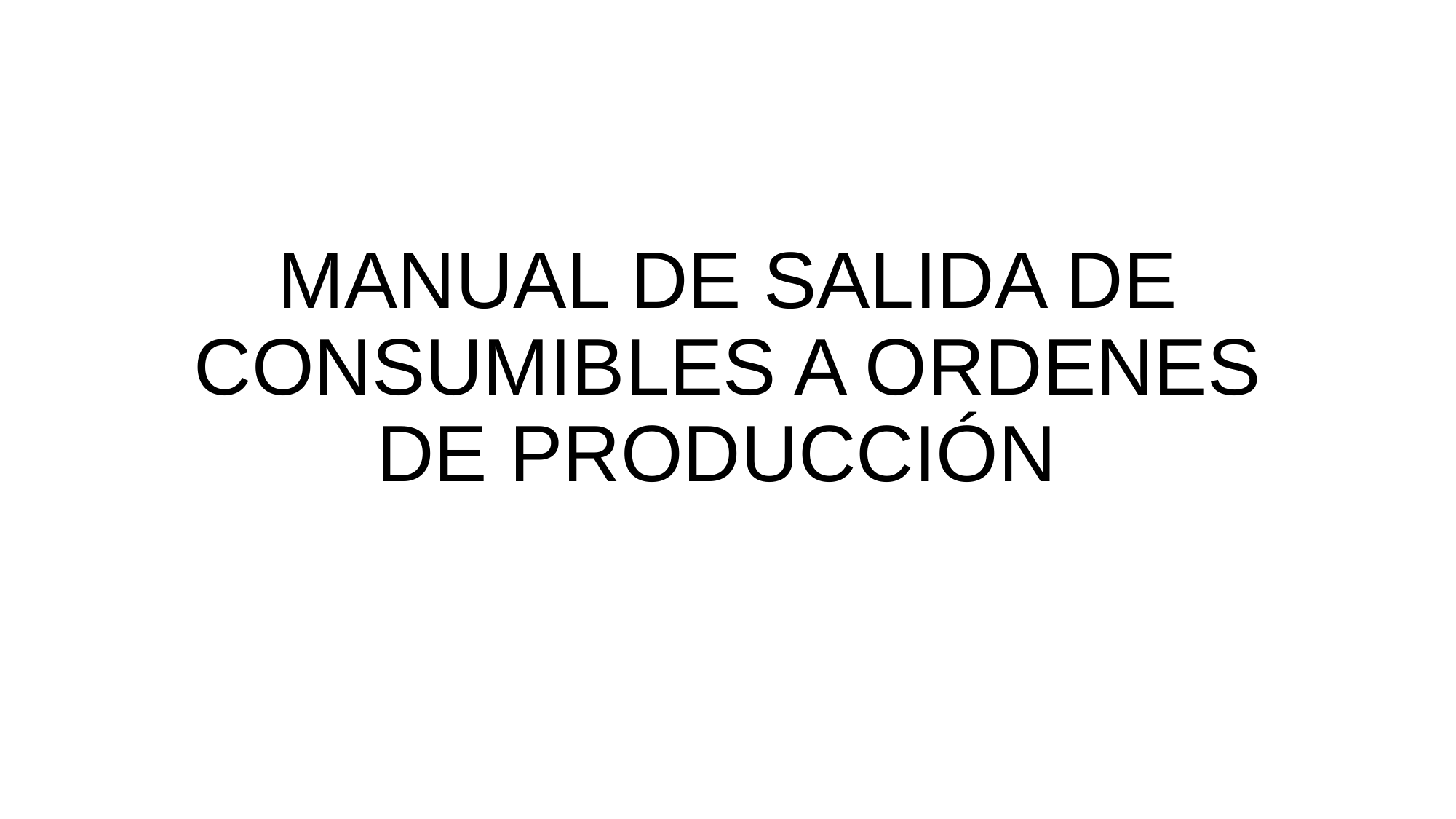

# MANUAL DE SALIDA DE CONSUMIBLES A ORDENES DE PRODUCCIÓN